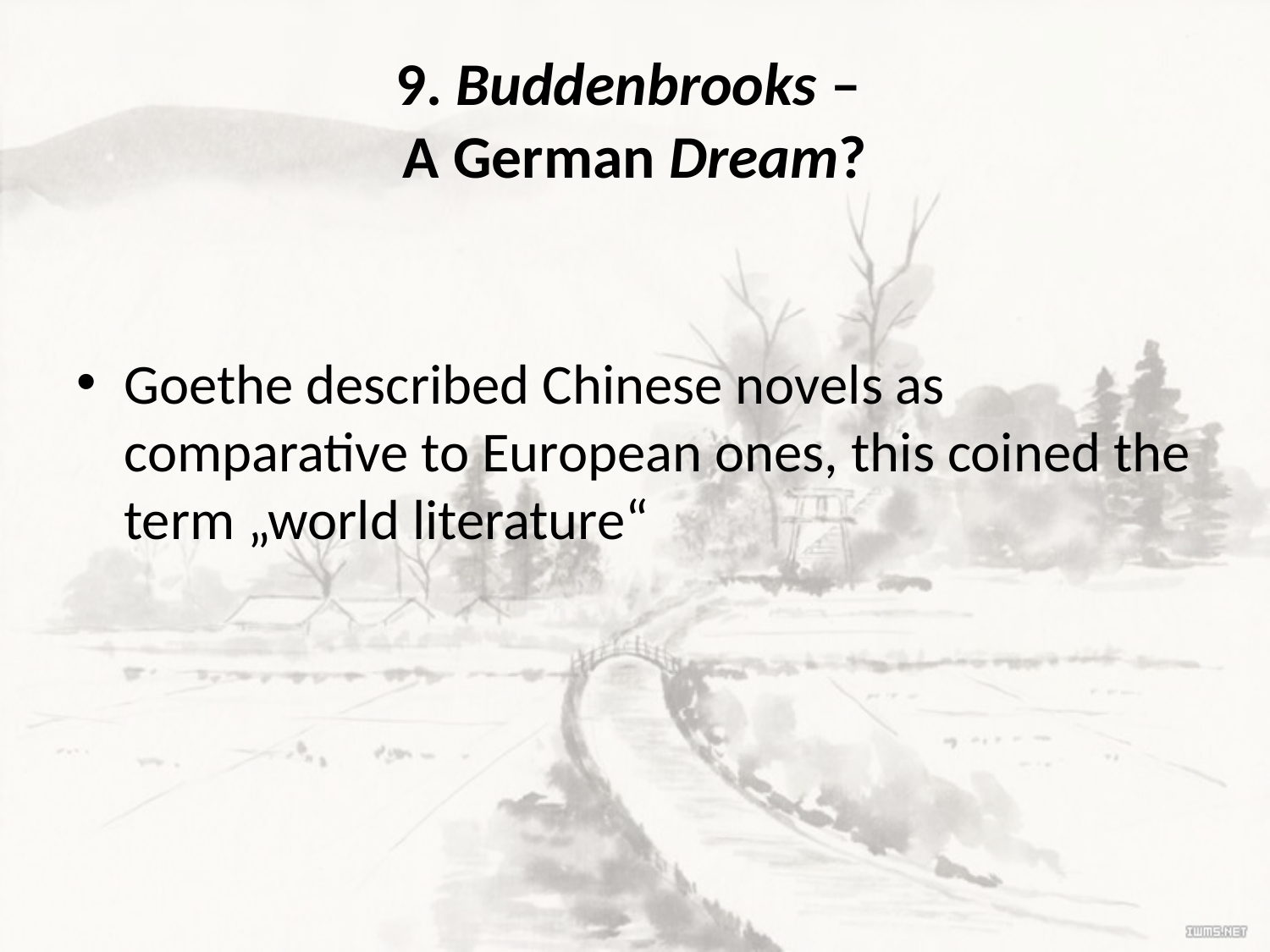

# 9. Buddenbrooks – A German Dream?
Goethe described Chinese novels as comparative to European ones, this coined the term „world literature“